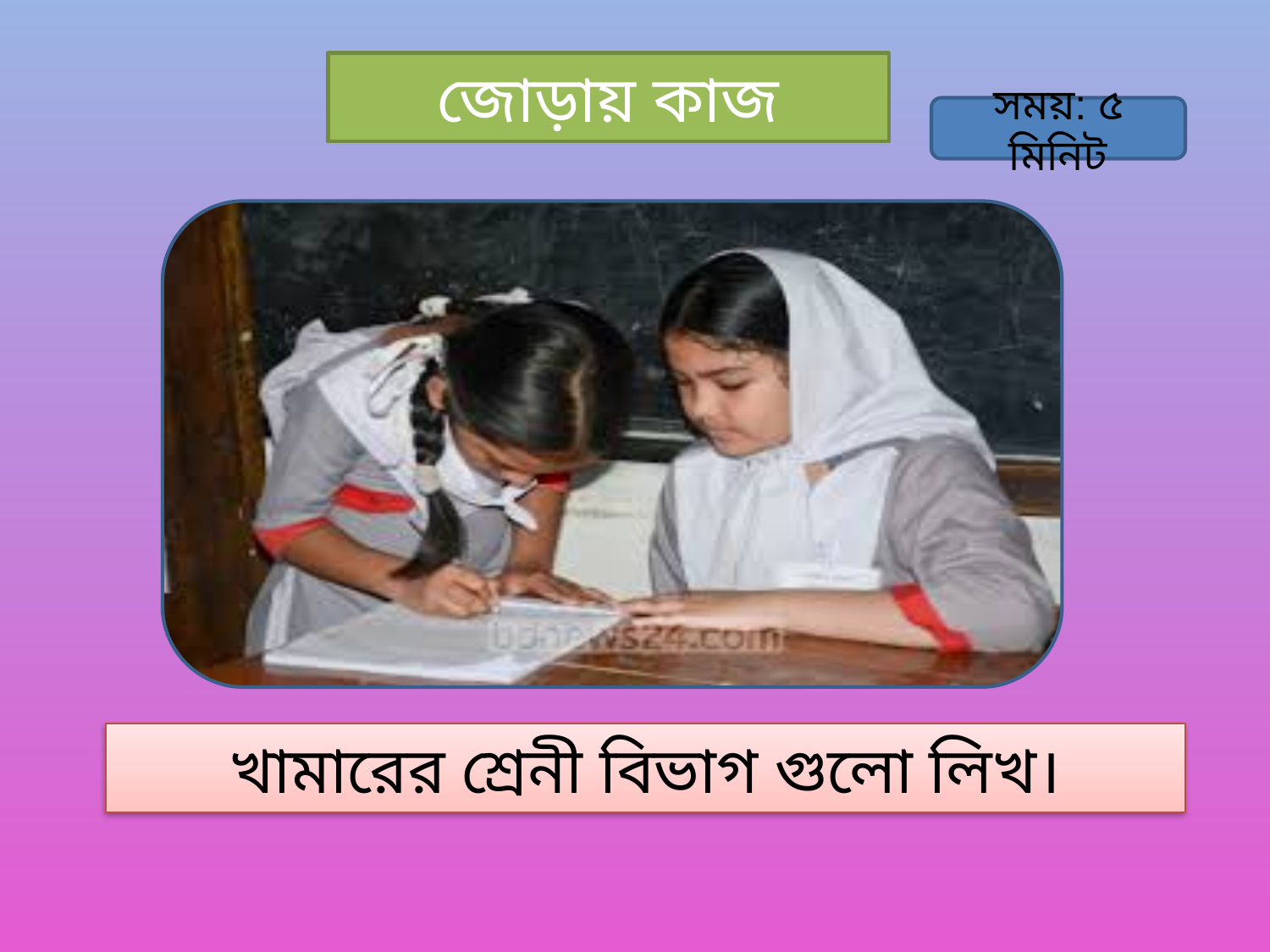

জোড়ায় কাজ

সময়: ৫ মিনিট
খামারের শ্রেনী বিভাগ গুলো লিখ।